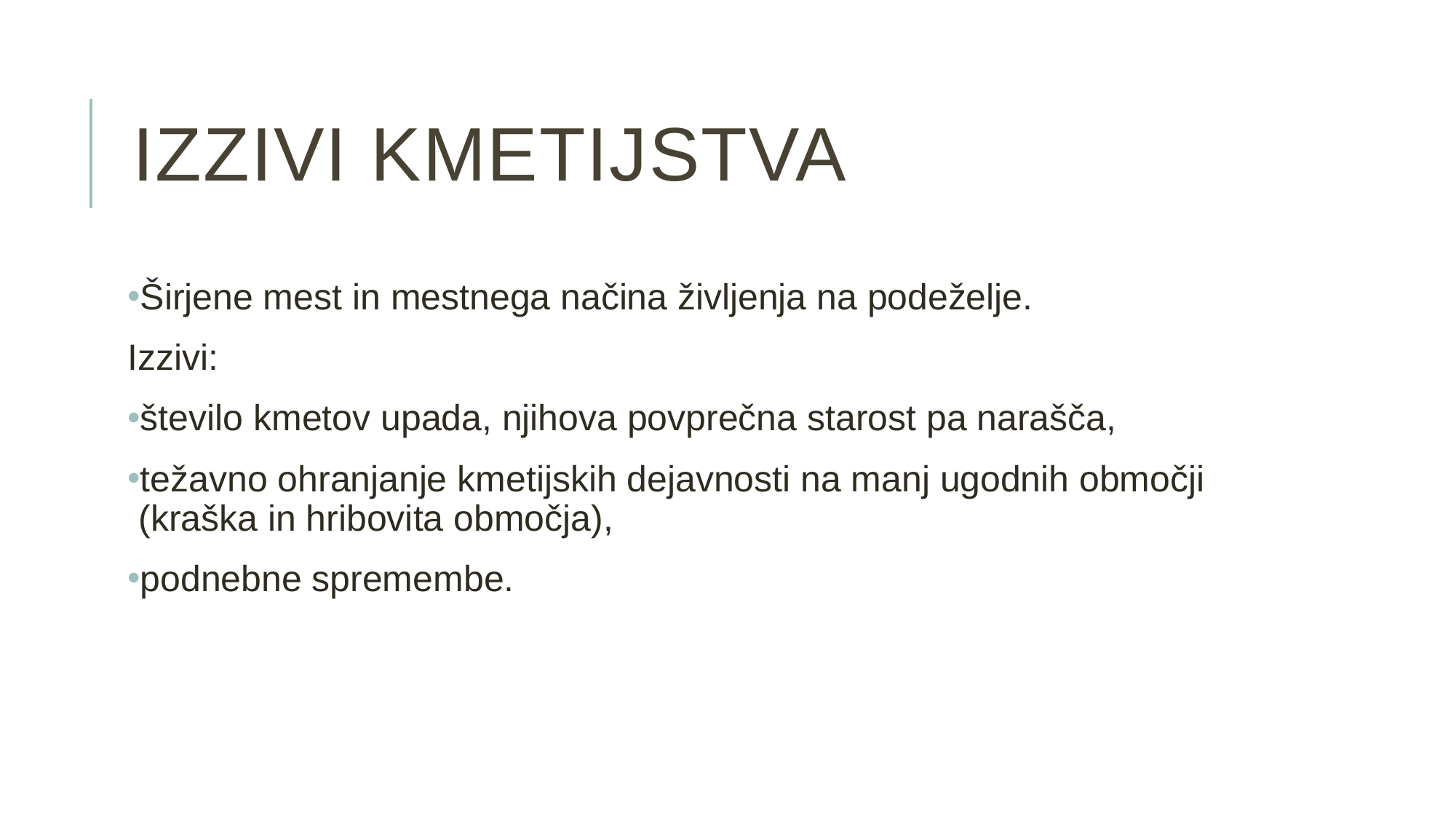

# izzivi kmetijstva
Širjene mest in mestnega načina življenja na podeželje.
Izzivi:
število kmetov upada, njihova povprečna starost pa narašča,
težavno ohranjanje kmetijskih dejavnosti na manj ugodnih območji (kraška in hribovita območja),
podnebne spremembe.